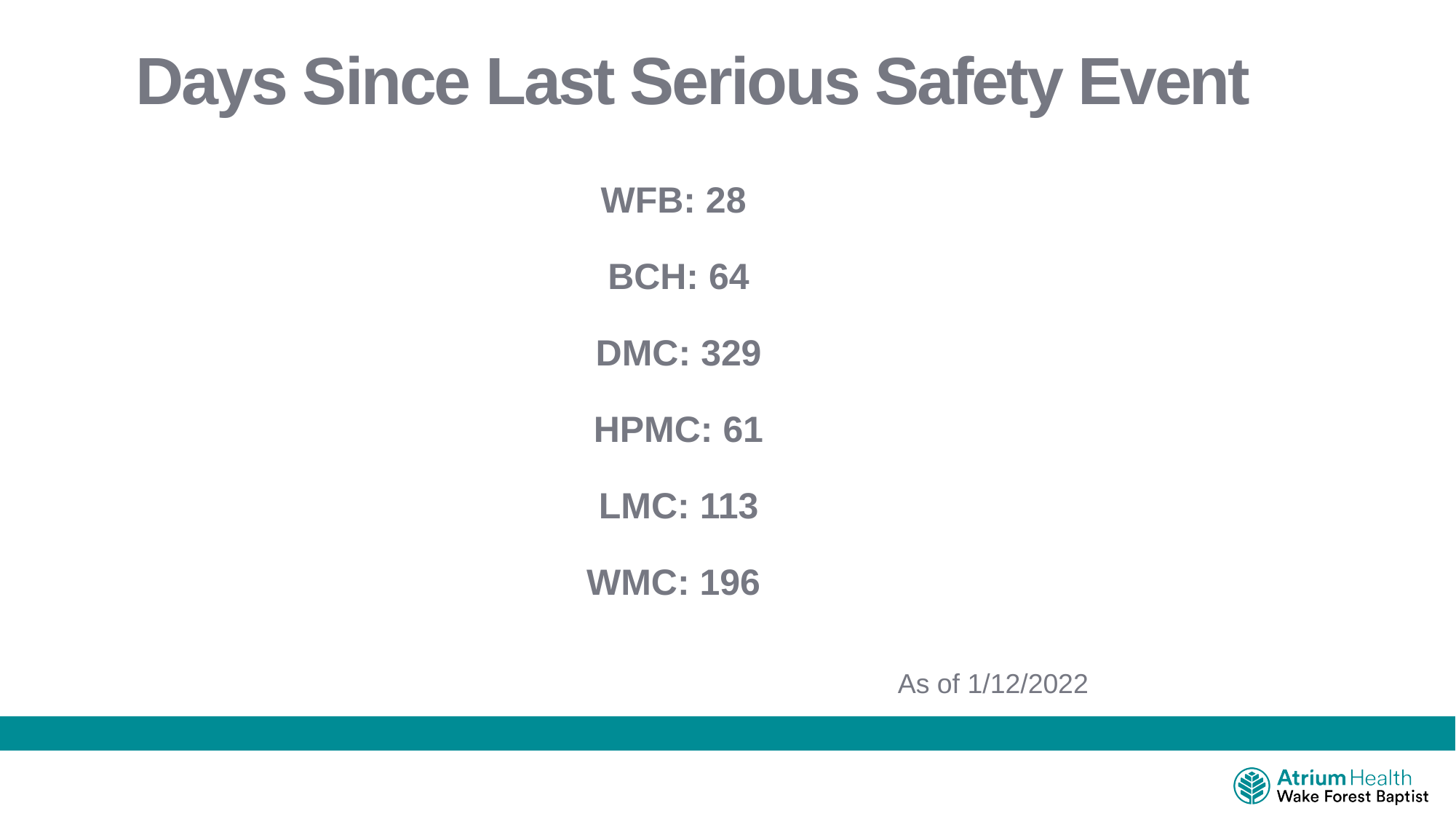

Days Since Last Serious Safety Event
WFB: 28

BCH: 64

DMC: 329

HPMC: 61

LMC: 113

WMC: 196
As of 1/12/2022